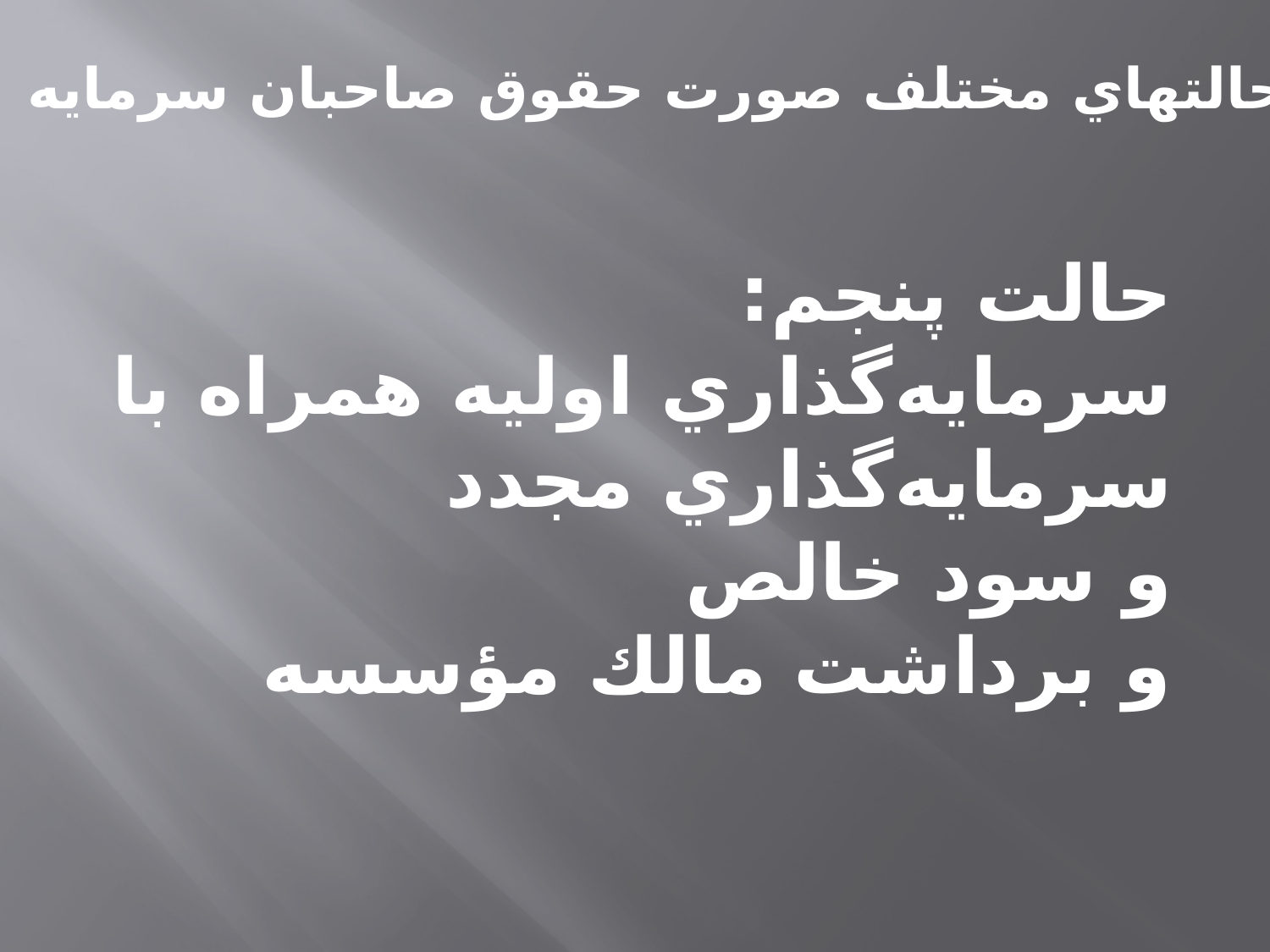

حالتهاي مختلف صورت حقوق صاحبان سرمايه
حالت پنجم:
سرمايه‌گذاري اوليه همراه با سرمايه‌گذاري مجدد
و سود خالص
و برداشت مالك مؤسسه